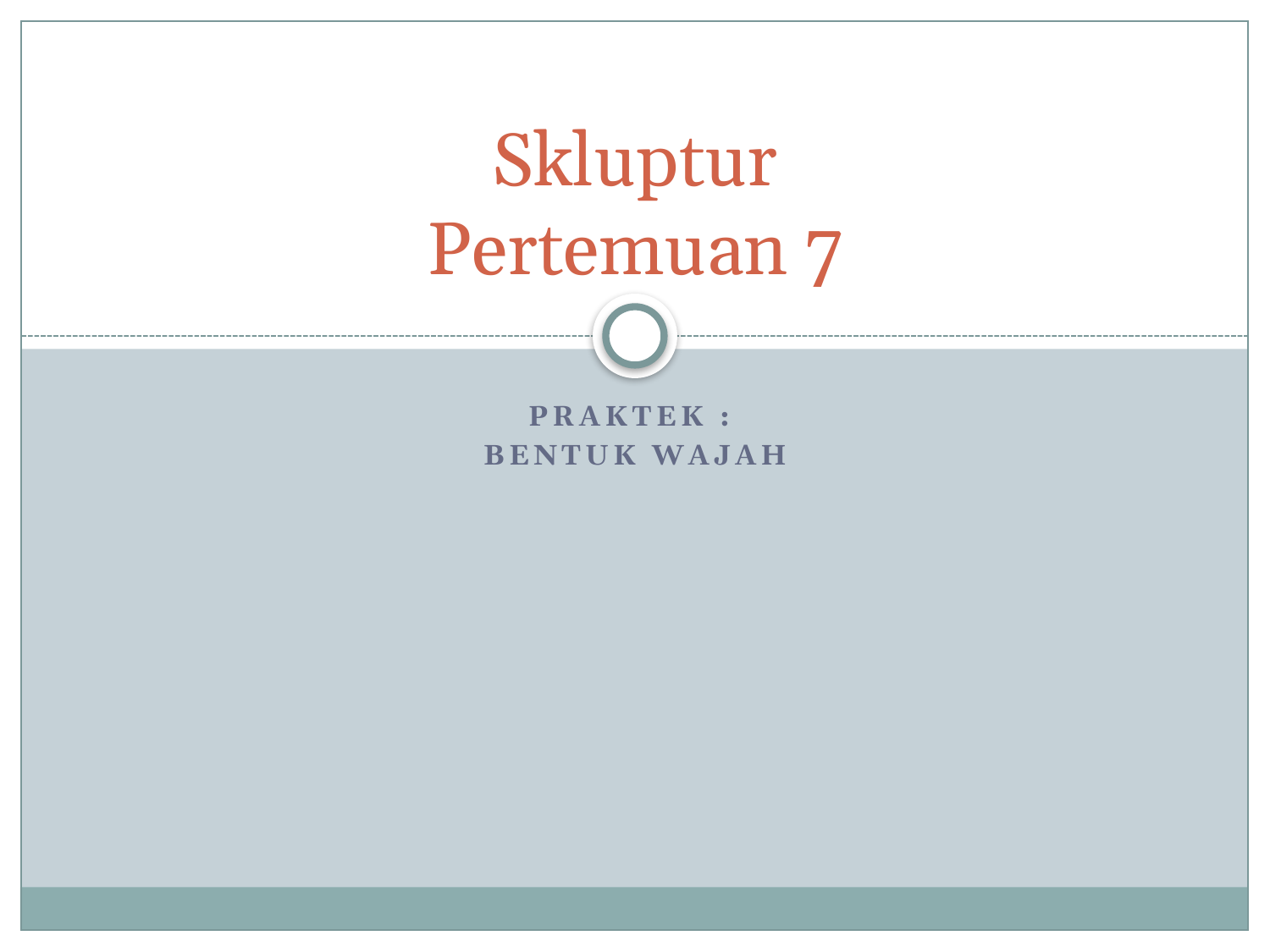

# Skluptur Pertemuan 7
Praktek :
Bentuk Wajah